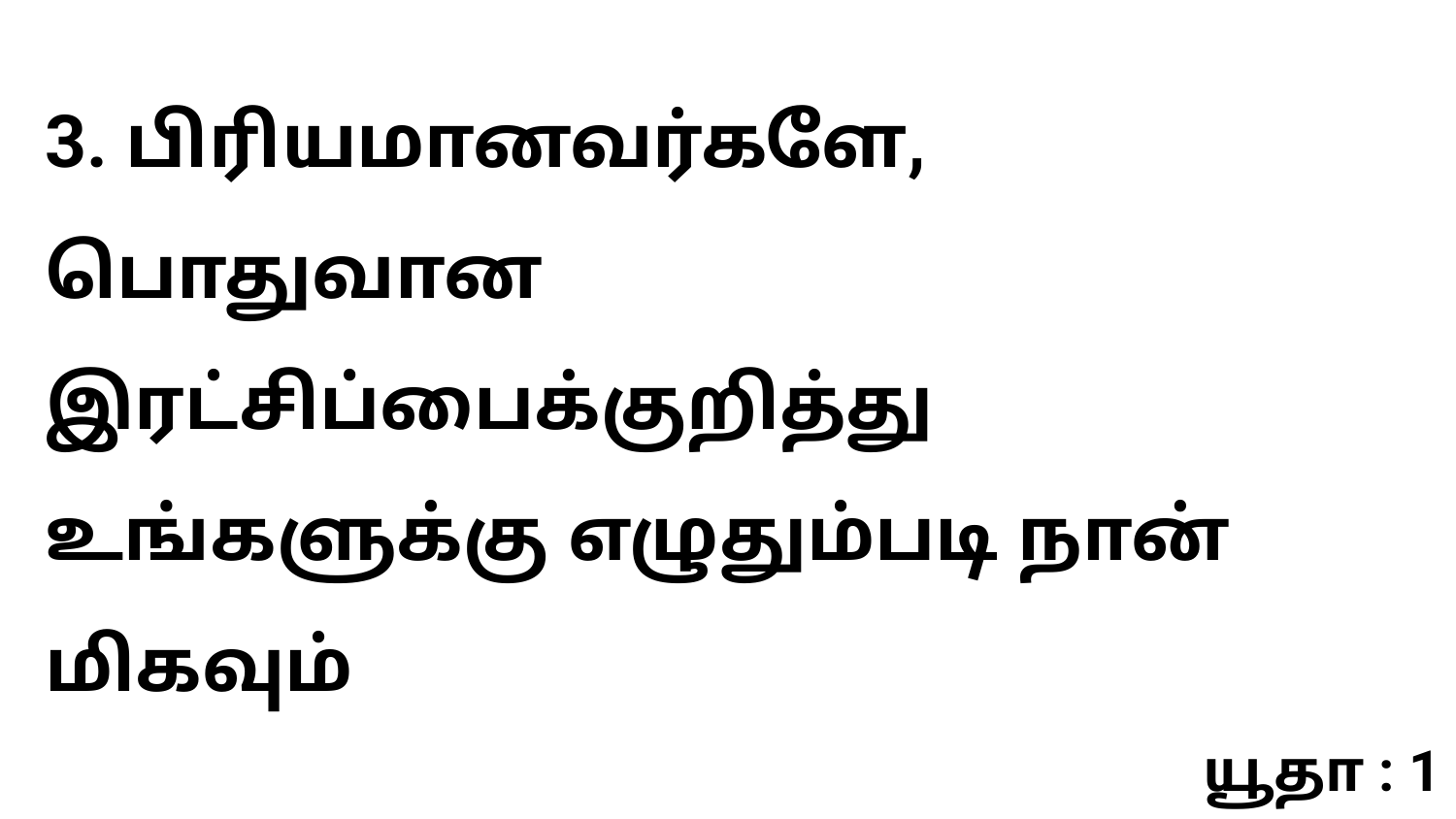

3. பிரியமானவர்களே, பொதுவான இரட்சிப்பைக்குறித்து உங்களுக்கு எழுதும்படி நான் மிகவும்
யூதா : 1